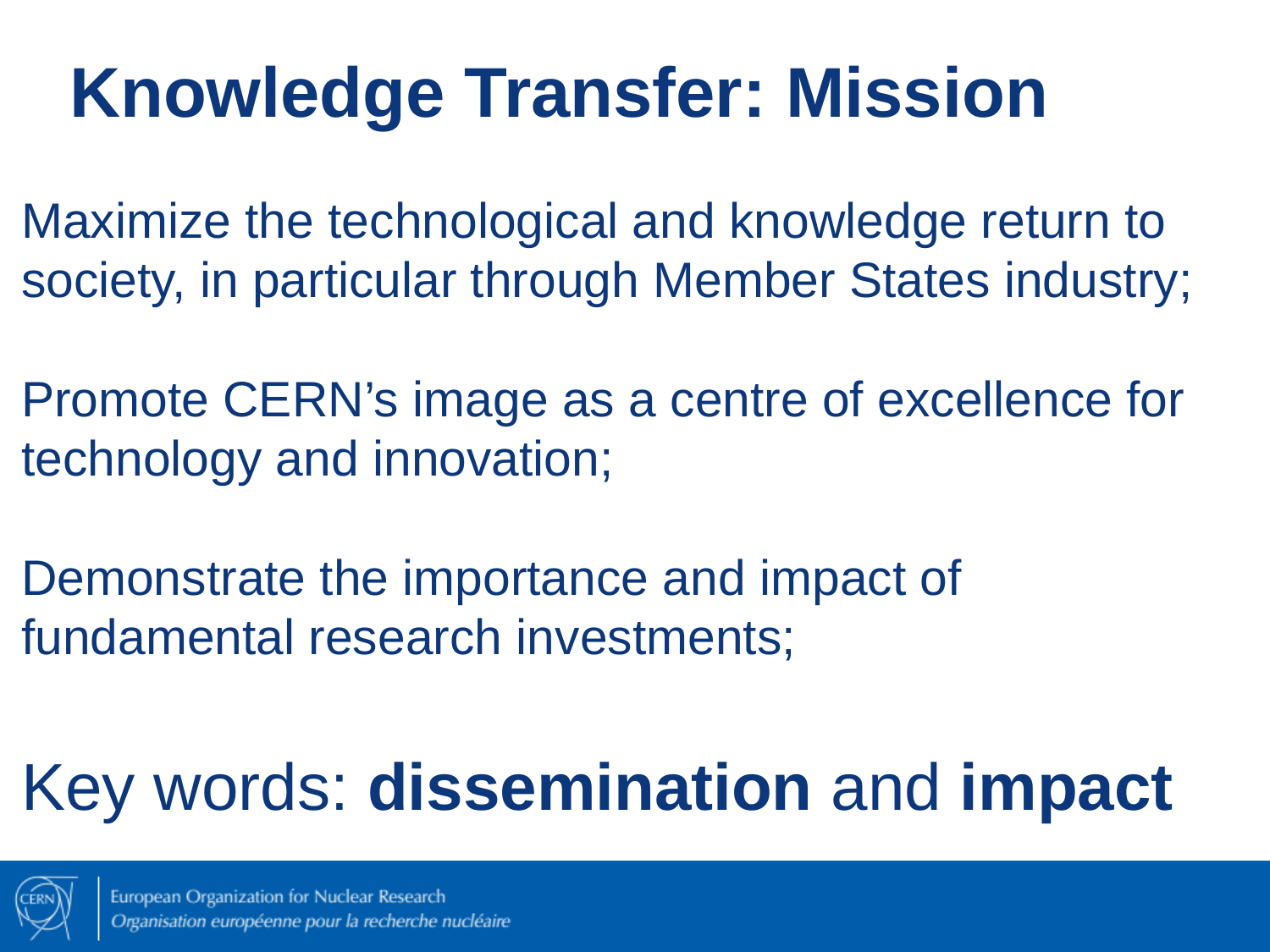

# Knowledge Transfer: Mission
Maximize the technological and knowledge return to society, in particular through Member States industry;

Promote CERN’s image as a centre of excellence for technology and innovation;

Demonstrate the importance and impact of fundamental research investments;

Key words: dissemination and impact